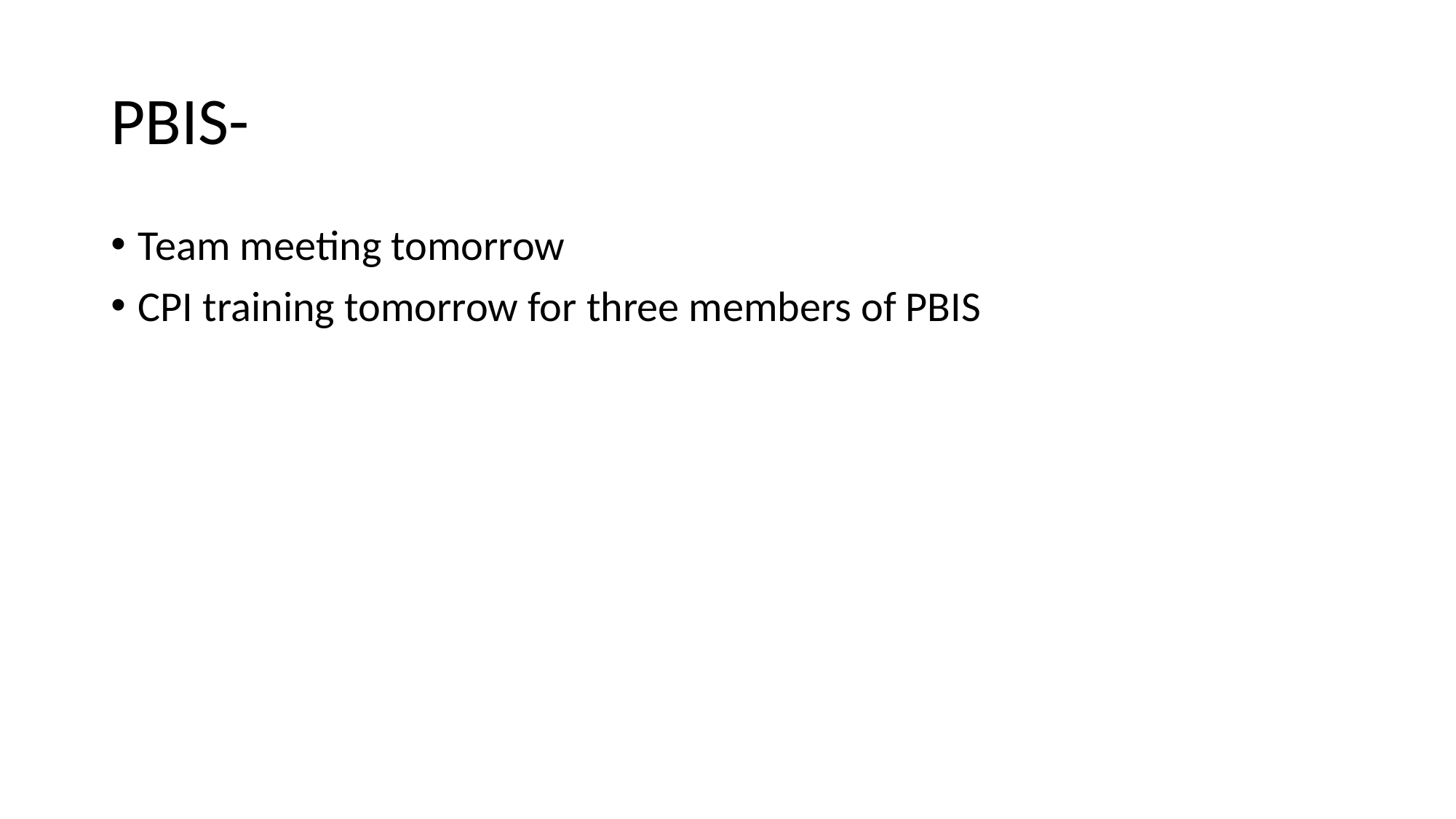

# PBIS-
Team meeting tomorrow
CPI training tomorrow for three members of PBIS